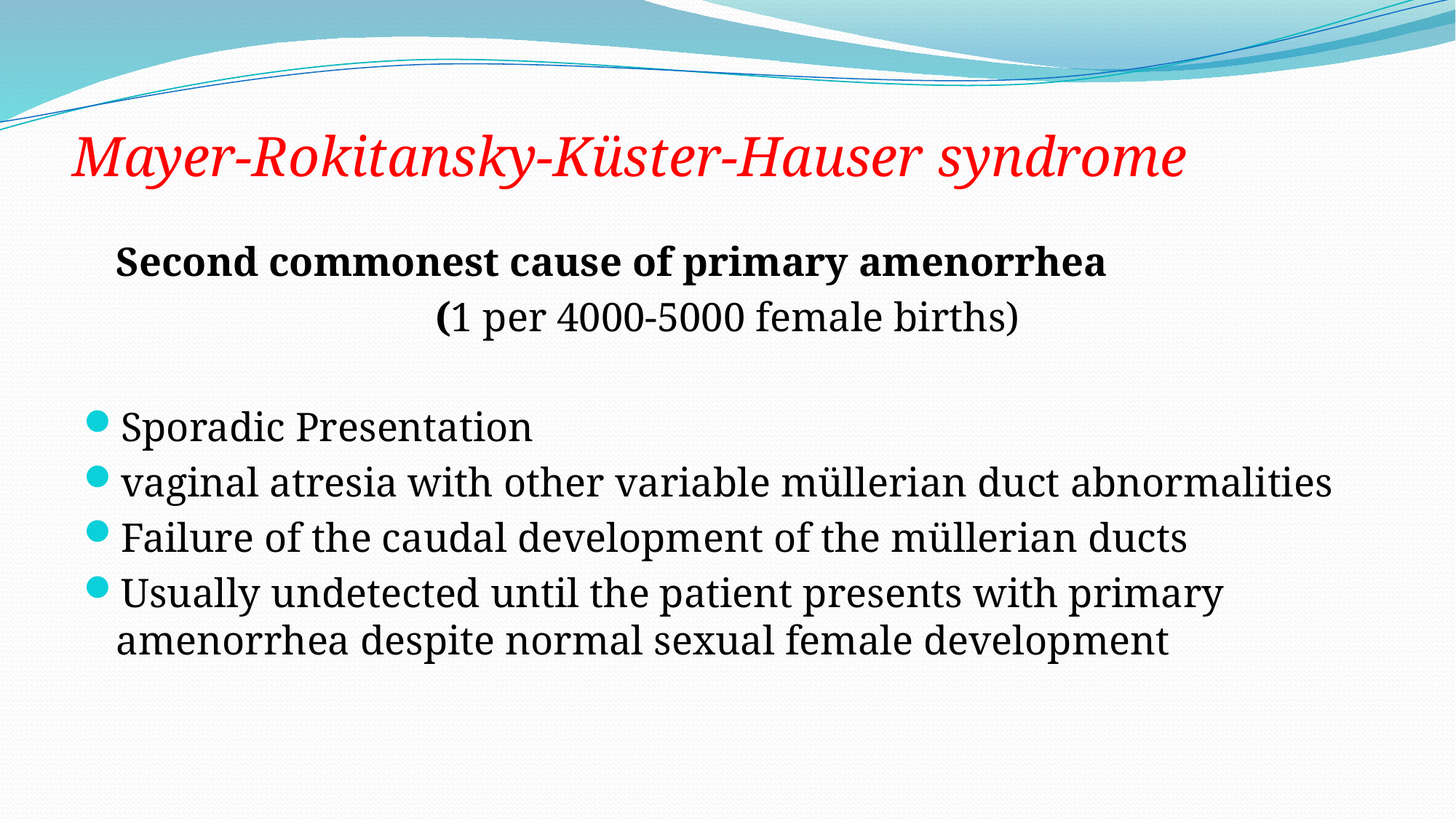

# Mayer-Rokitansky-Küster-Hauser syndrome
	Second commonest cause of primary amenorrhea
(1 per 4000-5000 female births)

Sporadic Presentation
vaginal atresia with other variable müllerian duct abnormalities
Failure of the caudal development of the müllerian ducts
Usually undetected until the patient presents with primary amenorrhea despite normal sexual female development